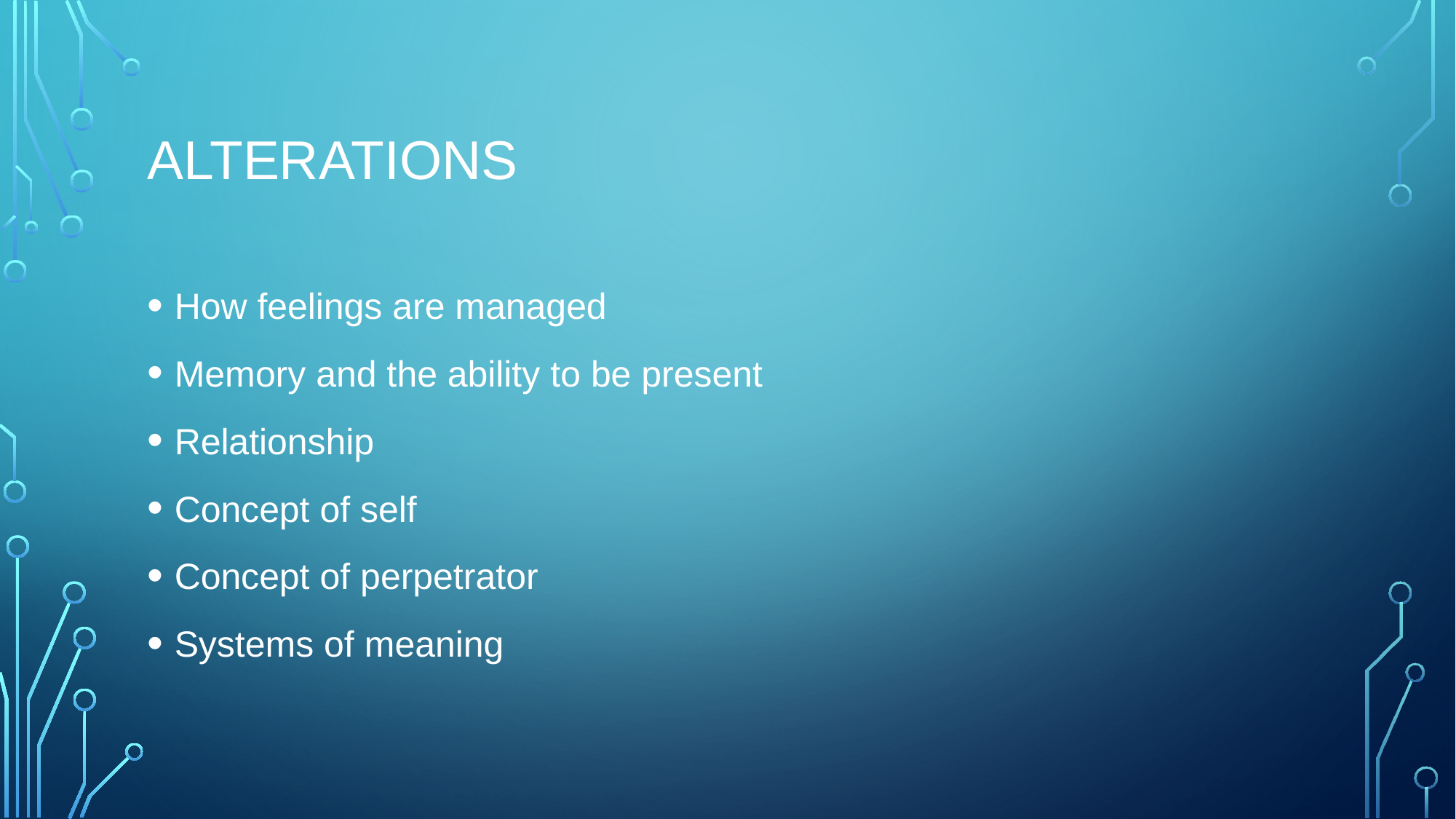

# Alterations
How feelings are managed
Memory and the ability to be present
Relationship
Concept of self
Concept of perpetrator
Systems of meaning